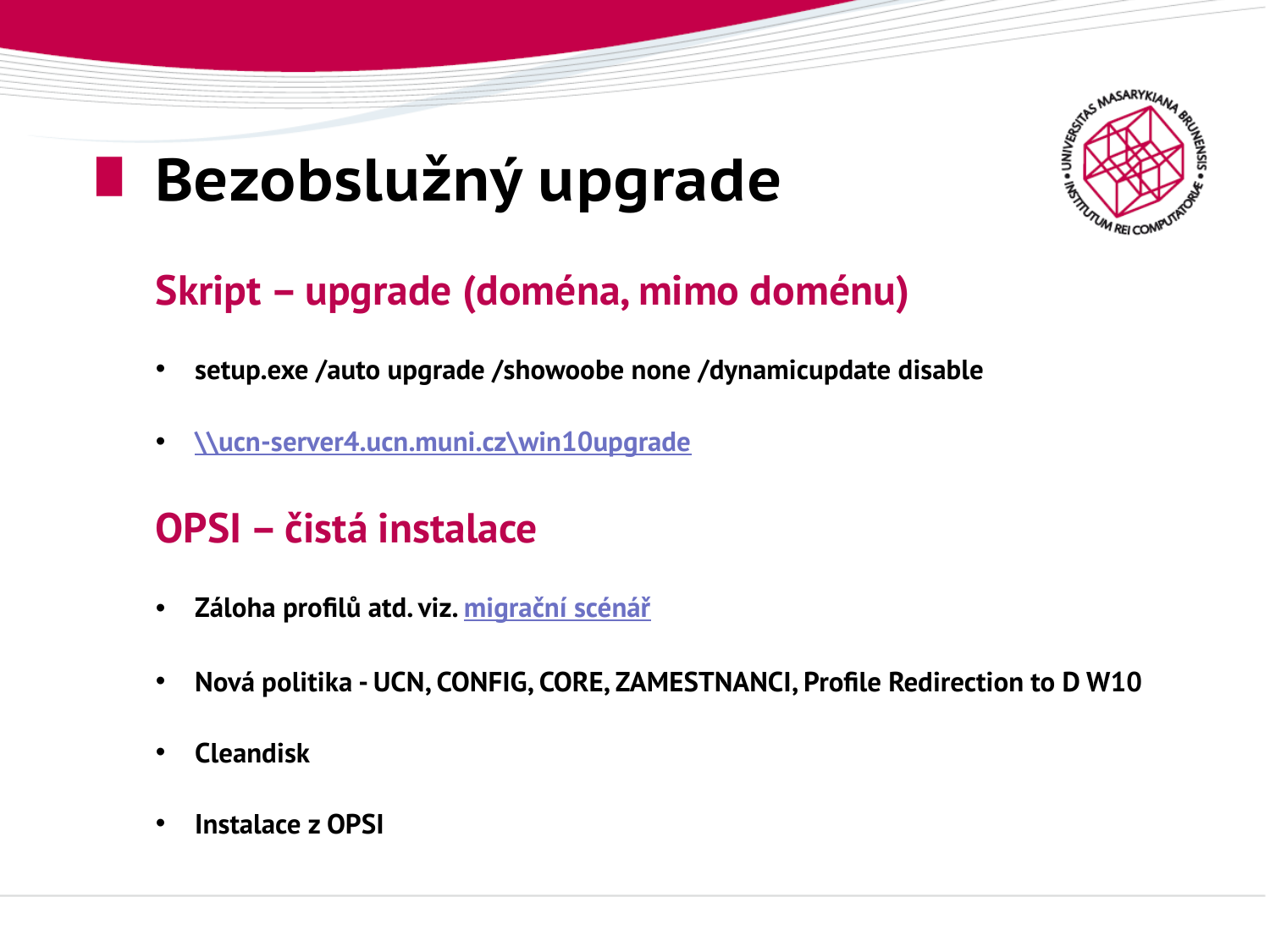

# Bezobslužný upgrade
Skript – upgrade (doména, mimo doménu)
setup.exe /auto upgrade /showoobe none /dynamicupdate disable
\\ucn-server4.ucn.muni.cz\win10upgrade
OPSI – čistá instalace
Záloha profilů atd. viz. migrační scénář
Nová politika - UCN, CONFIG, CORE, ZAMESTNANCI, Profile Redirection to D W10
Cleandisk
Instalace z OPSI